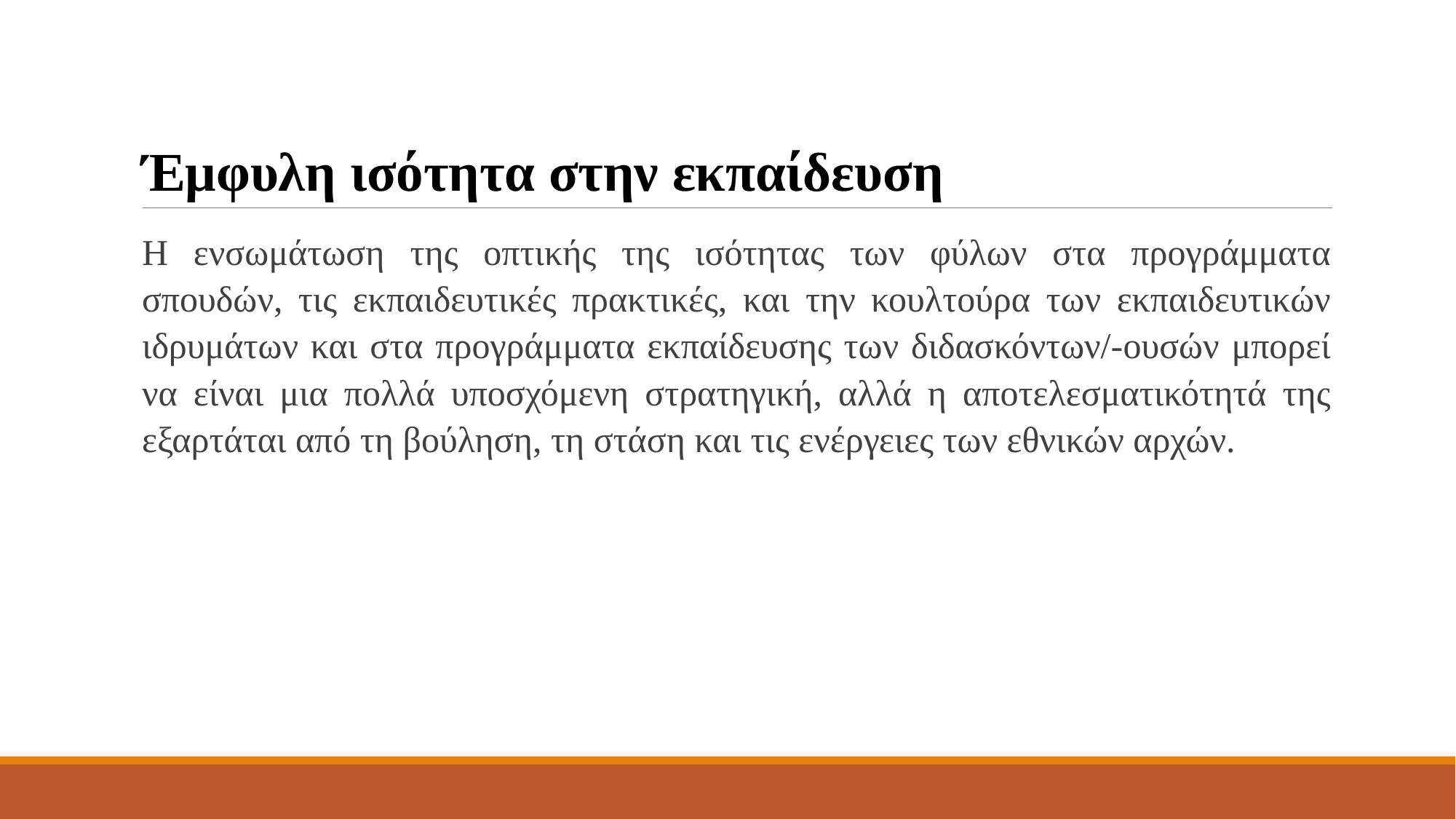

# Έμφυλη ισότητα στην εκπαίδευση
Η ενσωμάτωση της οπτικής της ισότητας των φύλων στα προγράμματα σπουδών, τις εκπαιδευτικές πρακτικές, και την κουλτούρα των εκπαιδευτικών ιδρυμάτων και στα προγράμματα εκπαίδευσης των διδασκόντων/-ουσών μπορεί να είναι μια πολλά υποσχόμενη στρατηγική, αλλά η αποτελεσματικότητά της εξαρτάται από τη βούληση, τη στάση και τις ενέργειες των εθνικών αρχών.